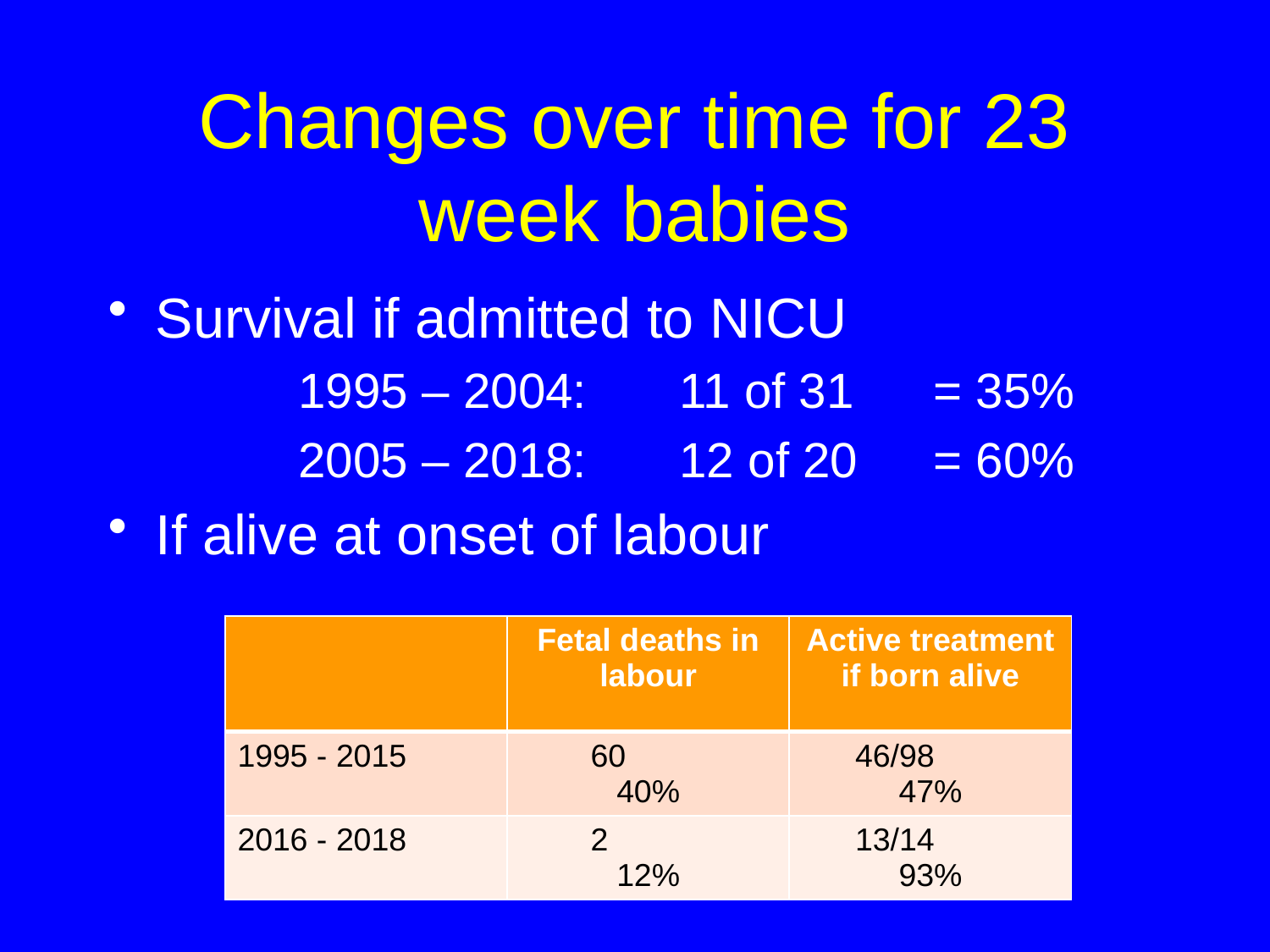

# Changes over time for 23 week babies
Survival if admitted to NICU
	1995 – 2004: 	11 of 31 	= 35%
	2005 – 2018: 	12 of 20	= 60%
If alive at onset of labour

|  | Fetal deaths in labour | Active treatment if born alive |
| --- | --- | --- |
| 1995 - 2015 | 60 40% | 46/98 47% |
| 2016 - 2018 | 2 12% | 13/14 93% |